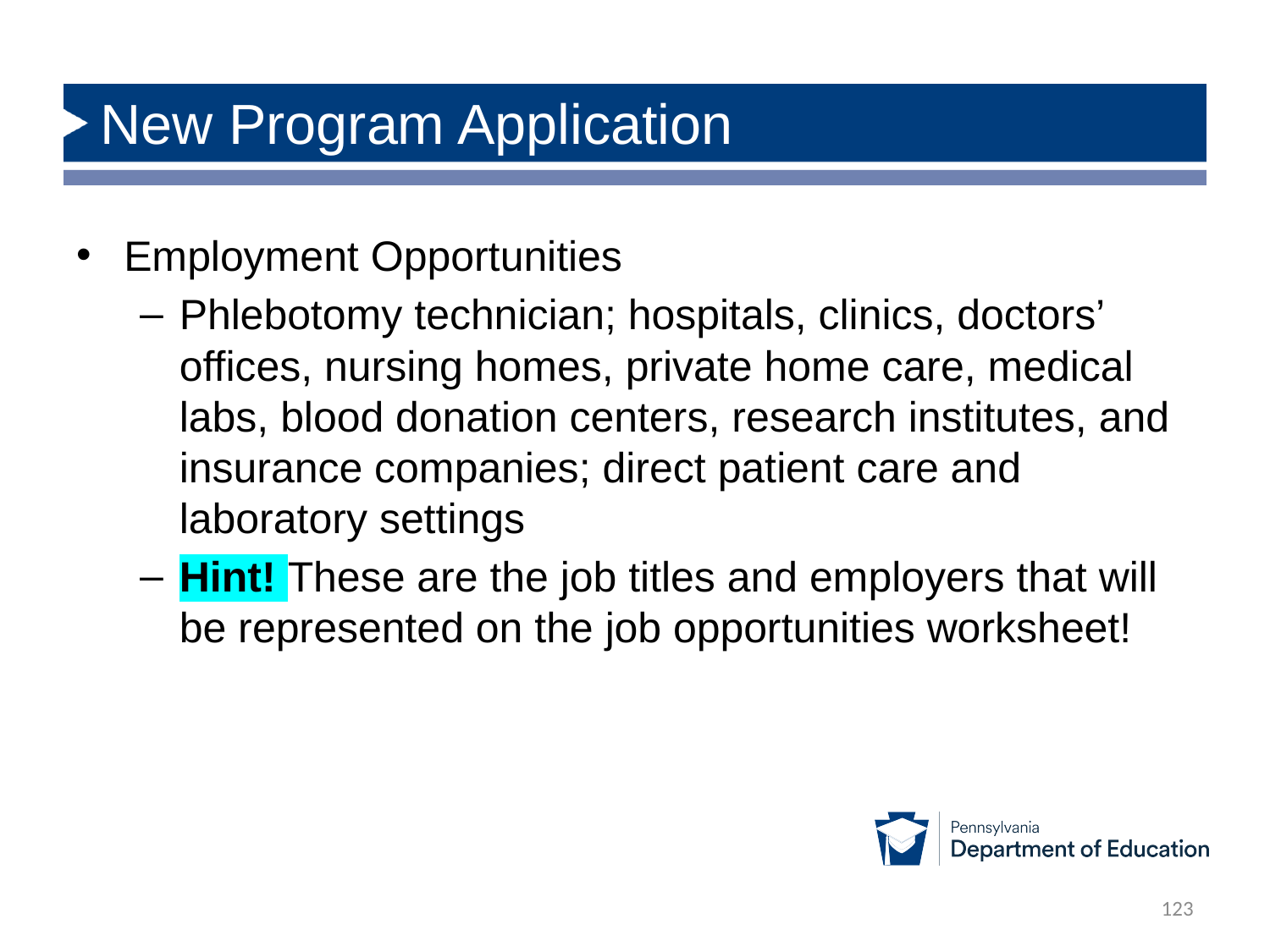

# New Program Application
Employment Opportunities
Phlebotomy technician; hospitals, clinics, doctors’ offices, nursing homes, private home care, medical labs, blood donation centers, research institutes, and insurance companies; direct patient care and laboratory settings
Hint! These are the job titles and employers that will be represented on the job opportunities worksheet!

123